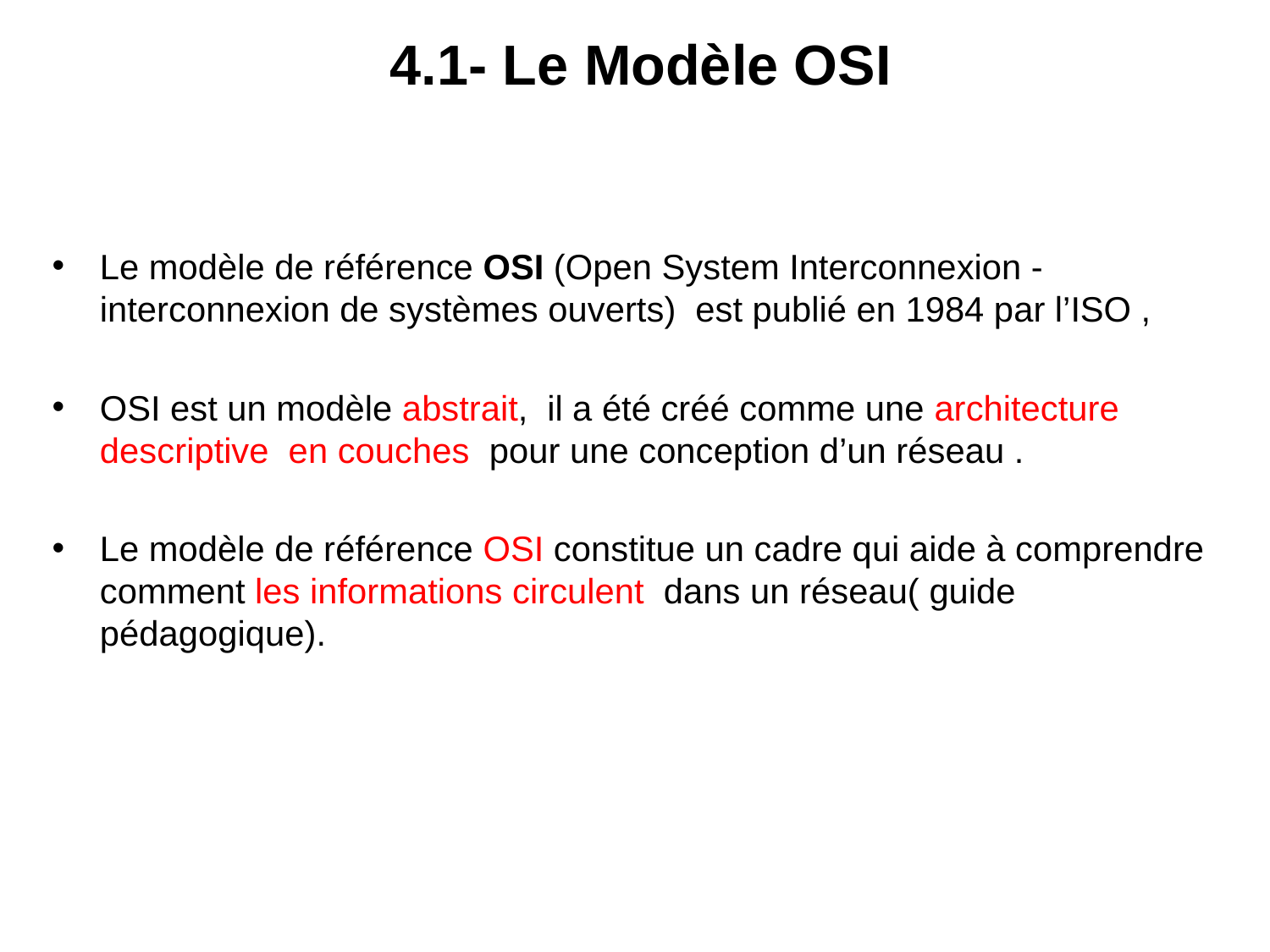

# 4.1- Le Modèle OSI
Le modèle de référence OSI (Open System Interconnexion - interconnexion de systèmes ouverts)  est publié en 1984 par l’ISO ,

OSI est un modèle abstrait,  il a été créé comme une architecture descriptive  en couches  pour une conception d’un réseau .

Le modèle de référence OSI constitue un cadre qui aide à comprendre comment les informations circulent  dans un réseau( guide pédagogique).